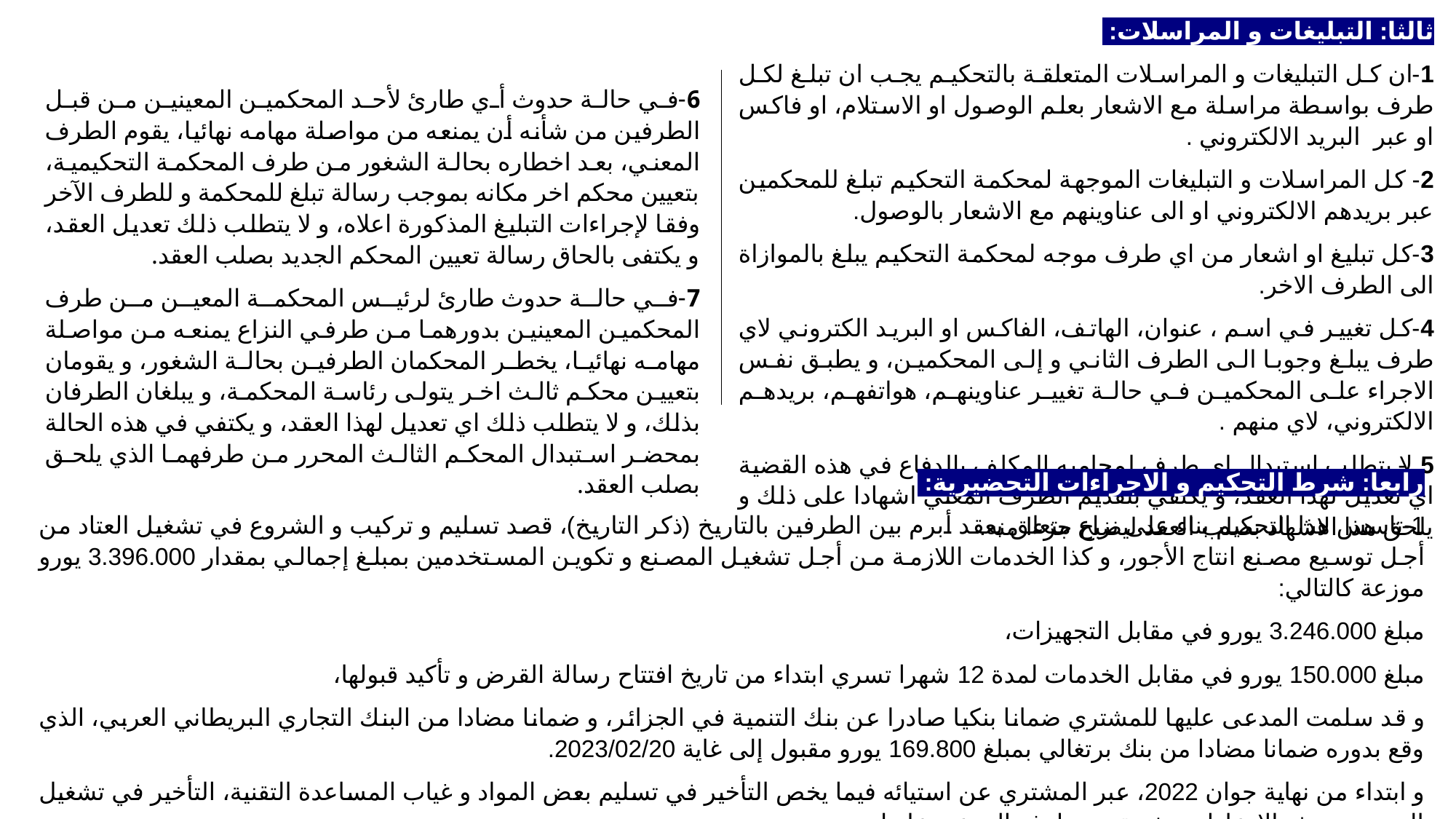

ثالثا: التبليغات و المراسلات:
1-ان كل التبليغات و المراسلات المتعلقة بالتحكيم يجب ان تبلغ لكل طرف بواسطة مراسلة مع الاشعار بعلم الوصول او الاستلام، او فاكس او عبر  البريد الالكتروني .
2- كل المراسلات و التبليغات الموجهة لمحكمة التحكيم تبلغ للمحكمين عبر بريدهم الالكتروني او الى عناوينهم مع الاشعار بالوصول.
3-كل تبليغ او اشعار من اي طرف موجه لمحكمة التحكيم يبلغ بالموازاة الى الطرف الاخر.
4-كل تغيير في اسم ، عنوان، الهاتف، الفاكس او البريد الكتروني لاي طرف يبلغ وجوبا الى الطرف الثاني و إلى المحكمين، و يطبق نفس الاجراء على المحكمين في حالة تغيير عناوينهم، هواتفهم، بريدهم الالكتروني، لاي منهم .
5-لا يتطلب استبدال اي طرف لمحاميه المكلف بالدفاع في هذه القضية اي تعديل لهذا العقد، و يكتفي بتقديم الطرف المعني اشهادا على ذلك و يلحق هذا الاشهاد بصلب العقد ليصبح جزءا منه.

6-في حالة حدوث أي طارئ لأحد المحكمين المعينين من قبل الطرفين من شأنه أن يمنعه من مواصلة مهامه نهائيا، يقوم الطرف المعني، بعد اخطاره بحالة الشغور من طرف المحكمة التحكيمية، بتعيين محكم اخر مكانه بموجب رسالة تبلغ للمحكمة و للطرف الآخر وفقا لإجراءات التبليغ المذكورة اعلاه، و لا يتطلب ذلك تعديل العقد، و يكتفى بالحاق رسالة تعيين المحكم الجديد بصلب العقد.
7-في حالة حدوث طارئ لرئيس المحكمة المعين من طرف المحكمين المعينين بدورهما من طرفي النزاع يمنعه من مواصلة مهامه نهائيا، يخطر المحكمان الطرفين بحالة الشغور، و يقومان بتعيين محكم ثالث اخر يتولى رئاسة المحكمة، و يبلغان الطرفان بذلك، و لا يتطلب ذلك اي تعديل لهذا العقد، و يكتفي في هذه الحالة بمحضر استبدال المحكم الثالث المحرر من طرفهما الذي يلحق بصلب العقد.
رابعا: شرط التحكيم و الاجراءات التحضيرية:
1-تاسس هذا التحكيم بناء على نزاع متعلق بعقد أبرم بين الطرفين بالتاريخ (ذكر التاريخ)، قصد تسليم و تركيب و الشروع في تشغيل العتاد من أجل توسيع مصنع انتاج الأجور، و كذا الخدمات اللازمة من أجل تشغيل المصنع و تكوين المستخدمين بمبلغ إجمالي بمقدار 3.396.000 يورو موزعة كالتالي:
مبلغ 3.246.000 يورو في مقابل التجهيزات،
مبلغ 150.000 يورو في مقابل الخدمات لمدة 12 شهرا تسري ابتداء من تاريخ افتتاح رسالة القرض و تأكيد قبولها،
و قد سلمت المدعى عليها للمشتري ضمانا بنكيا صادرا عن بنك التنمية في الجزائر، و ضمانا مضادا من البنك التجاري البريطاني العربي، الذي وقع بدوره ضمانا مضادا من بنك برتغالي بمبلغ 169.800 يورو مقبول إلى غاية 2023/02/20.
و ابتداء من نهاية جوان 2022، عبر المشتري عن استيائه فيما يخص التأخير في تسليم بعض المواد و غياب المساعدة التقنية، التأخير في تشغيل المصنع. و هذه الادعاءات مفندة من طرف المدعى عليها.